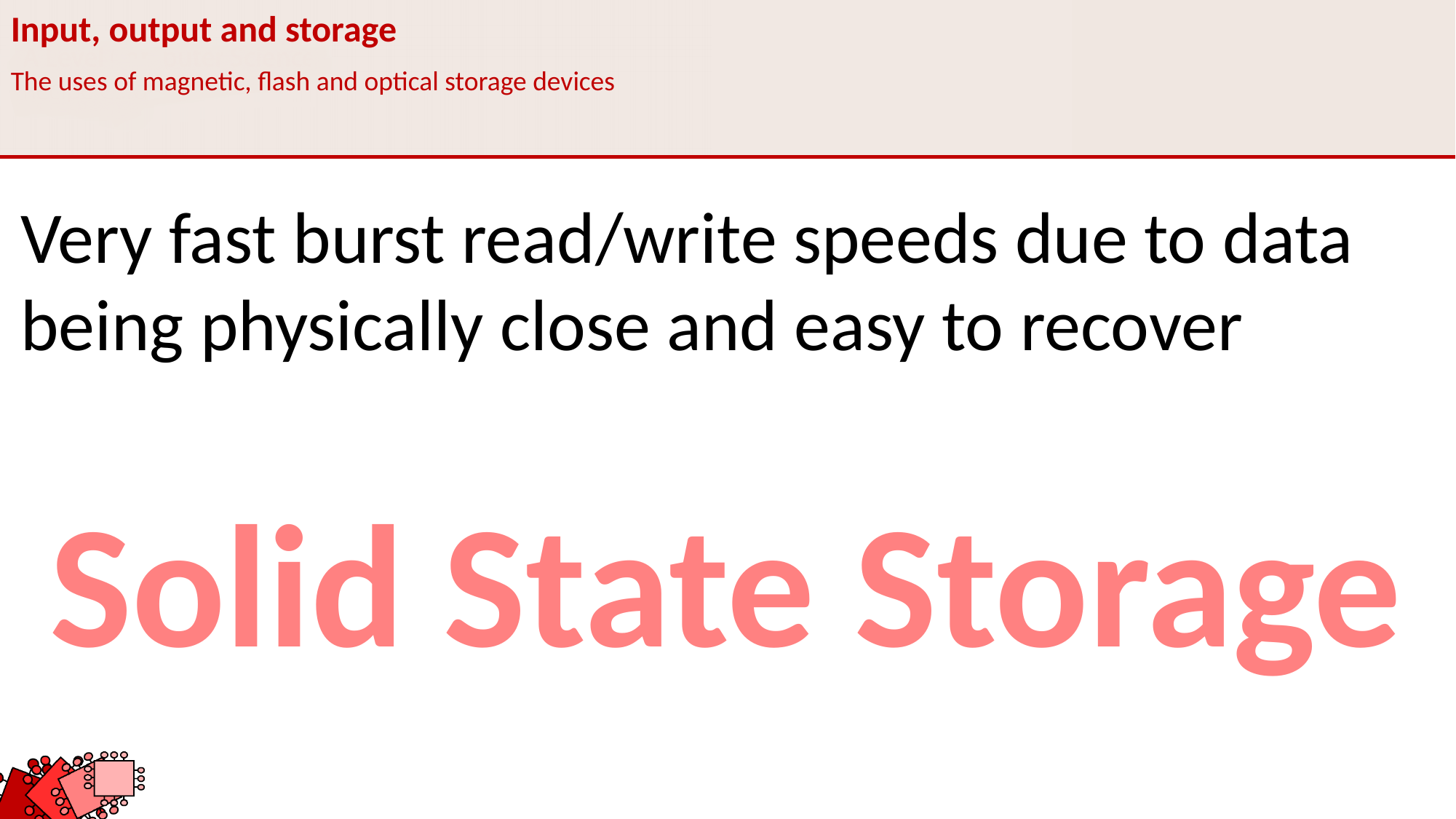

Input, output and storage
The uses of magnetic, flash and optical storage devices
Very fast burst read/write speeds due to data being physically close and easy to recover

Solid State Storage